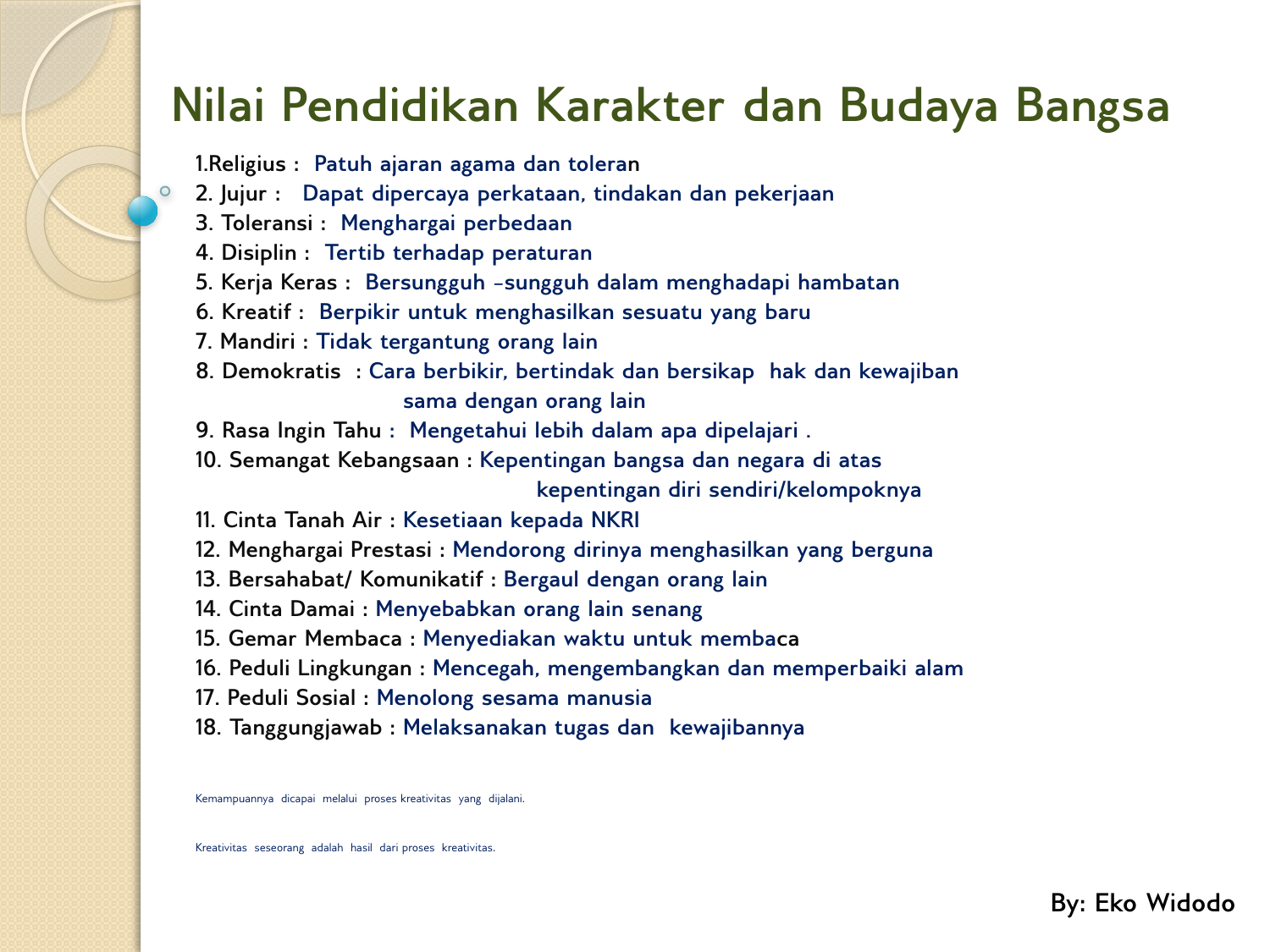

# Nilai Pendidikan Karakter dan Budaya Bangsa
1.Religius :  Patuh ajaran agama dan toleran
2. Jujur :   Dapat dipercaya perkataan, tindakan dan pekerjaan
3. Toleransi :  Menghargai perbedaan
4. Disiplin :  Tertib terhadap peraturan
5. Kerja Keras :  Bersungguh –sungguh dalam menghadapi hambatan
6. Kreatif :  Berpikir untuk menghasilkan sesuatu yang baru
7. Mandiri : Tidak tergantung orang lain
8. Demokratis  : Cara berbikir, bertindak dan bersikap  hak dan kewajiban
                            sama dengan orang lain
9. Rasa Ingin Tahu :  Mengetahui lebih dalam apa dipelajari .
10. Semangat Kebangsaan : Kepentingan bangsa dan negara di atas
                                              kepentingan diri sendiri/kelompoknya
11. Cinta Tanah Air : Kesetiaan kepada NKRI
12. Menghargai Prestasi : Mendorong dirinya menghasilkan yang berguna
13. Bersahabat/ Komunikatif : Bergaul dengan orang lain
14. Cinta Damai : Menyebabkan orang lain senang
15. Gemar Membaca : Menyediakan waktu untuk membaca
16. Peduli Lingkungan : Mencegah, mengembangkan dan memperbaiki alam
17. Peduli Sosial : Menolong sesama manusia
18. Tanggungjawab : Melaksanakan tugas dan  kewajibannya

Kemampuannya  dicapai  melalui  proses kreativitas  yang  dijalani.

Kreativitas  seseorang  adalah  hasil  dari proses  kreativitas.

By: Eko Widodo